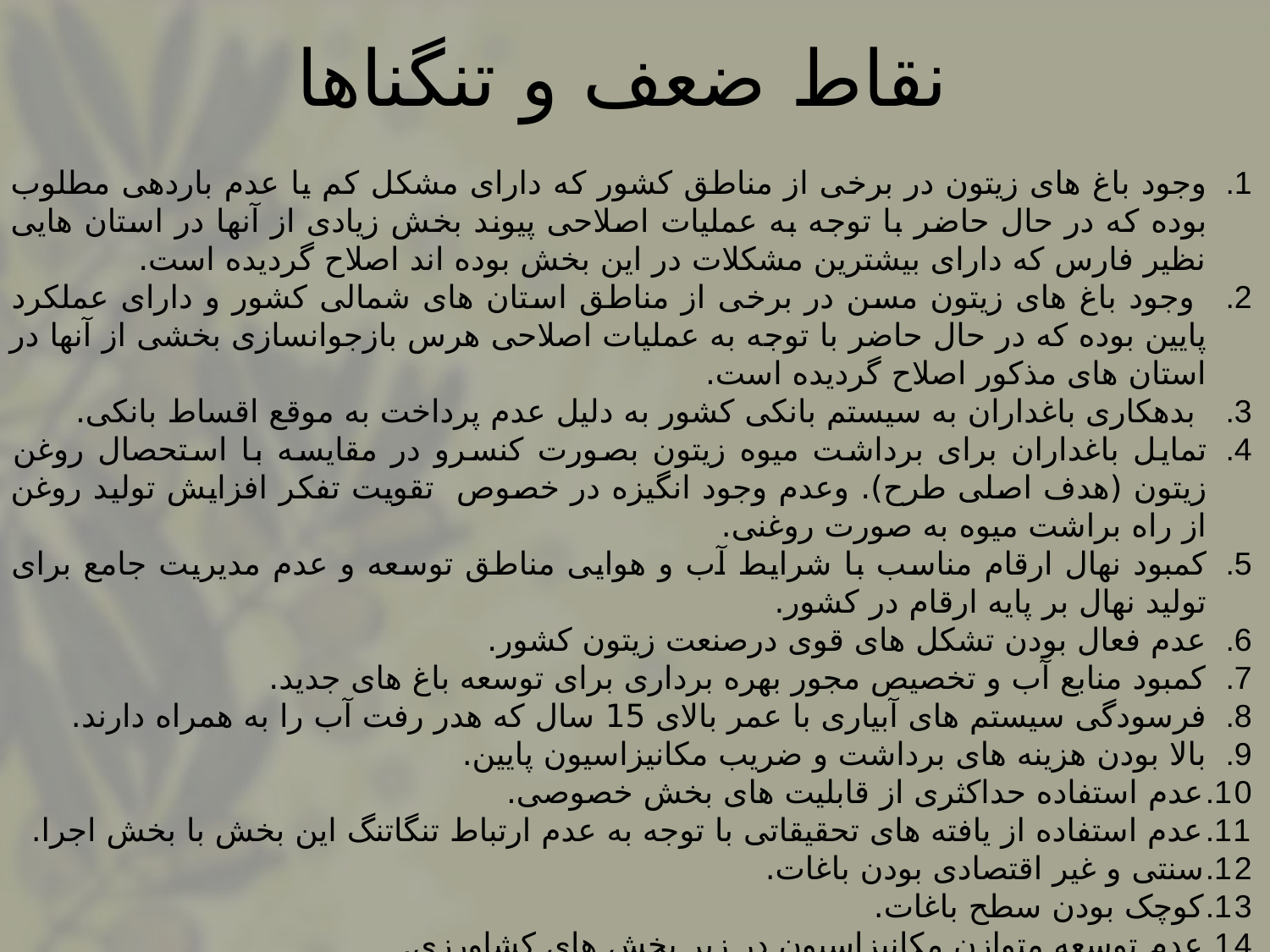

# نقاط ضعف و تنگناها
وجود باغ های زیتون در برخی از مناطق کشور که دارای مشکل کم یا عدم باردهی مطلوب بوده که در حال حاضر با توجه به عملیات اصلاحی پیوند بخش زیادی از آنها در استان هایی نظیر فارس که دارای بیشترین مشکلات در این بخش بوده اند اصلاح گردیده است.
 وجود باغ های زیتون مسن در برخی از مناطق استان های شمالی کشور و دارای عملکرد پایین بوده که در حال حاضر با توجه به عملیات اصلاحی هرس بازجوانسازی بخشی از آنها در استان های مذکور اصلاح گردیده است.
 بدهکاری باغداران به سیستم بانکی کشور به دلیل عدم پرداخت به موقع اقساط بانکی.
تمایل باغداران برای برداشت میوه زیتون بصورت کنسرو در مقایسه با استحصال روغن زیتون (هدف اصلی طرح). وعدم وجود انگیزه در خصوص  تقویت تفکر افزایش تولید روغن از راه براشت میوه به صورت روغنی.
کمبود نهال ارقام مناسب با شرایط آب و هوایی مناطق توسعه و عدم مدیریت جامع برای تولید نهال بر پایه ارقام در کشور.
عدم فعال بودن تشکل های قوی درصنعت زیتون کشور.
کمبود منابع آب و تخصیص مجور بهره برداری برای توسعه باغ های جدید.
فرسودگی سیستم های آبیاری با عمر بالای 15 سال که هدر رفت آب را به همراه دارند.
بالا بودن هزینه های برداشت و ضریب مکانیزاسیون پایین.
عدم استفاده حداکثری از قابلیت های بخش خصوصی.
عدم استفاده از یافته های تحقیقاتی با توجه به عدم ارتباط تنگاتنگ این بخش با بخش اجرا.
سنتی و غیر اقتصادی بودن باغات.
کوچک بودن سطح باغات.
عدم توسعه متوازن مکانیزاسیون در زیر بخش های کشاورزی.
توجه کمتر به ایجاد باغات الگویی، ترویجی و آموزشی مدرن.
توجه کمتر به تحقیقات در زمینه مکانیزاسیون باغی.